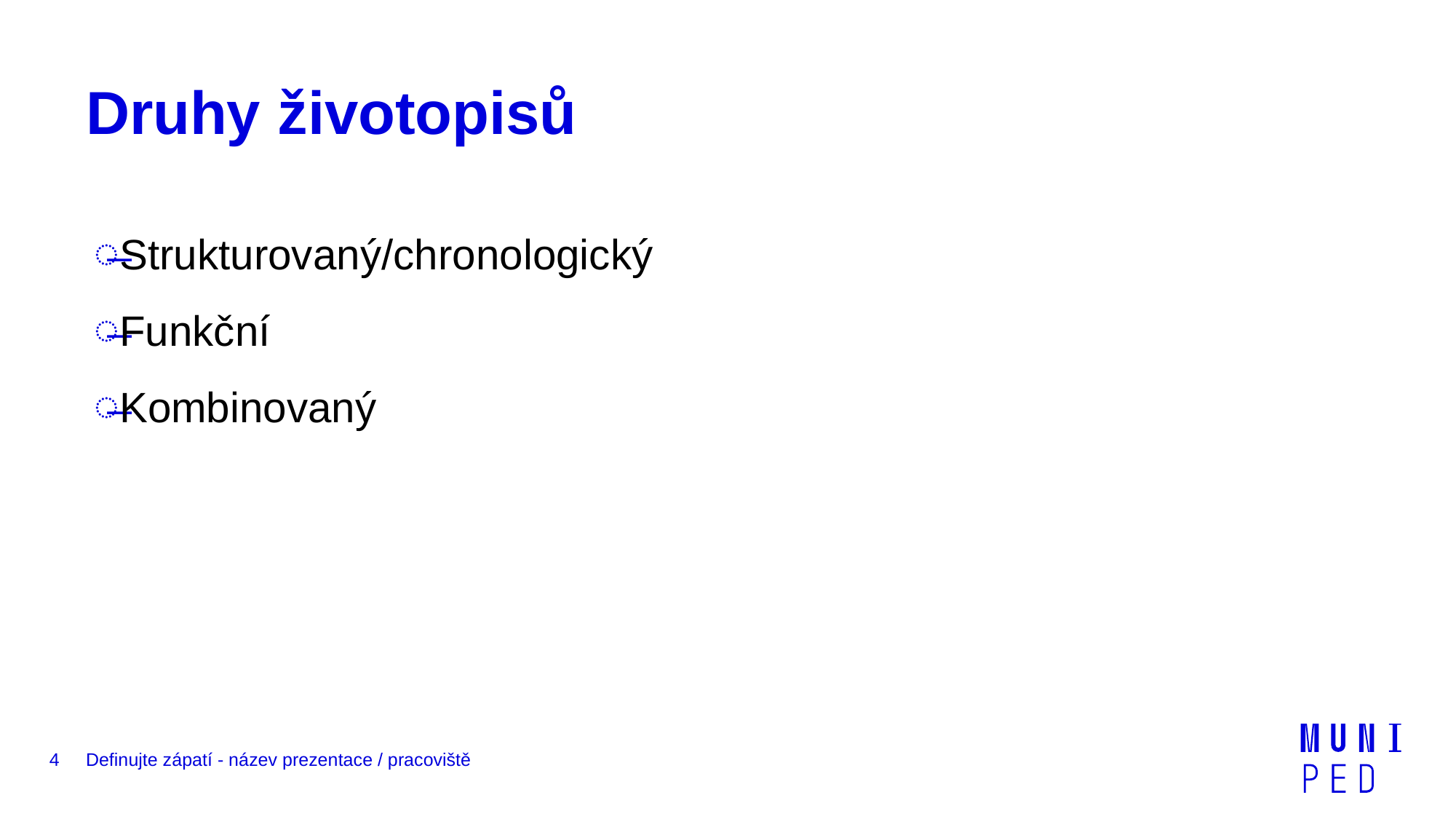

# Druhy životopisů
Strukturovaný/chronologický
Funkční
Kombinovaný

4
Definujte zápatí - název prezentace / pracoviště